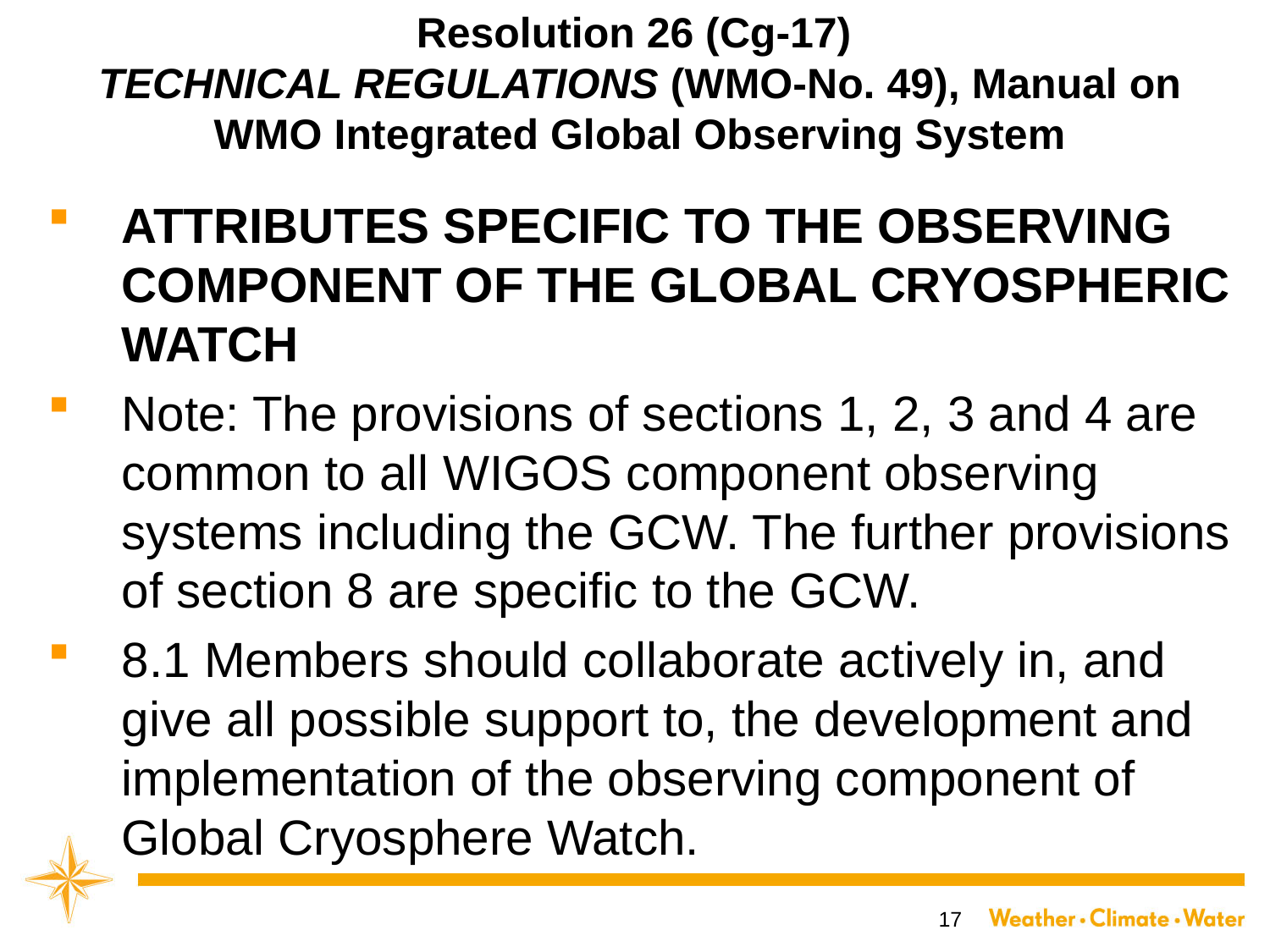

# Resolution 26 (Cg-17) TECHNICAL REGULATIONS (WMO-No. 49), Manual on WMO Integrated Global Observing System
ATTRIBUTES SPECIFIC TO THE OBSERVING COMPONENT OF THE GLOBAL CRYOSPHERIC WATCH
Note: The provisions of sections 1, 2, 3 and 4 are common to all WIGOS component observing systems including the GCW. The further provisions of section 8 are specific to the GCW.
8.1 Members should collaborate actively in, and give all possible support to, the development and implementation of the observing component of Global Cryosphere Watch.

17